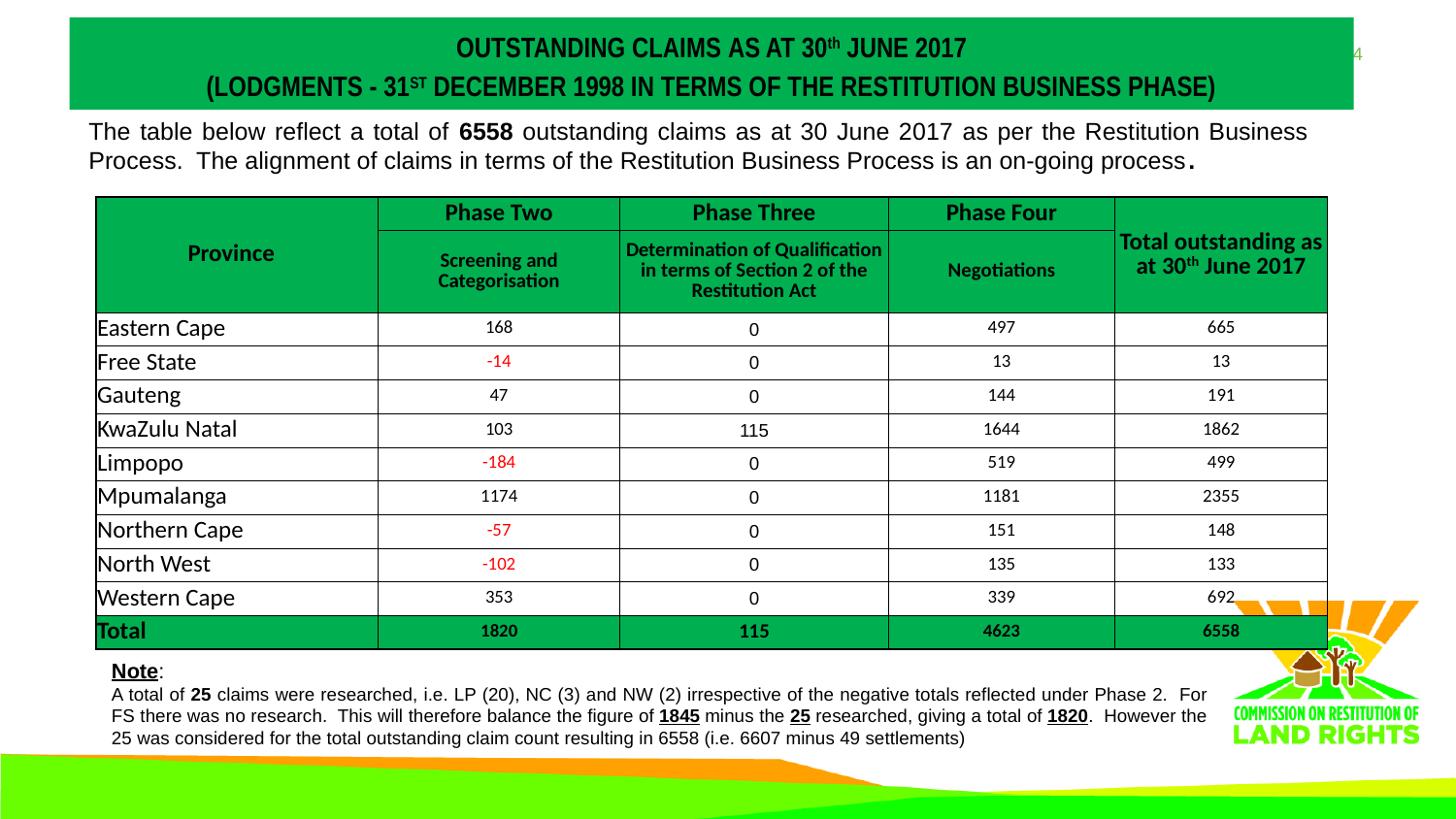

OUTSTANDING CLAIMS AS AT 30th JUNE 2017
(LODGMENTS - 31ST DECEMBER 1998 IN TERMS OF THE RESTITUTION BUSINESS PHASE)
The table below reflect a total of 6558 outstanding claims as at 30 June 2017 as per the Restitution Business Process.  The alignment of claims in terms of the Restitution Business Process is an on-going process.
| Province | Phase Two | Phase Three | Phase Four | Total outstanding as at 30th June 2017 |
| --- | --- | --- | --- | --- |
|  | Screening and Categorisation | Determination of Qualification in terms of Section 2 of the Restitution Act | Negotiations |  |
| Eastern Cape | 168 | 0 | 497 | 665 |
| Free State | -14 | 0 | 13 | 13 |
| Gauteng | 47 | 0 | 144 | 191 |
| KwaZulu Natal | 103 | 115 | 1644 | 1862 |
| Limpopo | -184 | 0 | 519 | 499 |
| Mpumalanga | 1174 | 0 | 1181 | 2355 |
| Northern Cape | -57 | 0 | 151 | 148 |
| North West | -102 | 0 | 135 | 133 |
| Western Cape | 353 | 0 | 339 | 692 |
| Total | 1820 | 115 | 4623 | 6558 |
Note:
A total of 25 claims were researched, i.e. LP (20), NC (3) and NW (2) irrespective of the negative totals reflected under Phase 2.  For FS there was no research.  This will therefore balance the figure of 1845 minus the 25 researched, giving a total of 1820.  However the 25 was considered for the total outstanding claim count resulting in 6558 (i.e. 6607 minus 49 settlements)